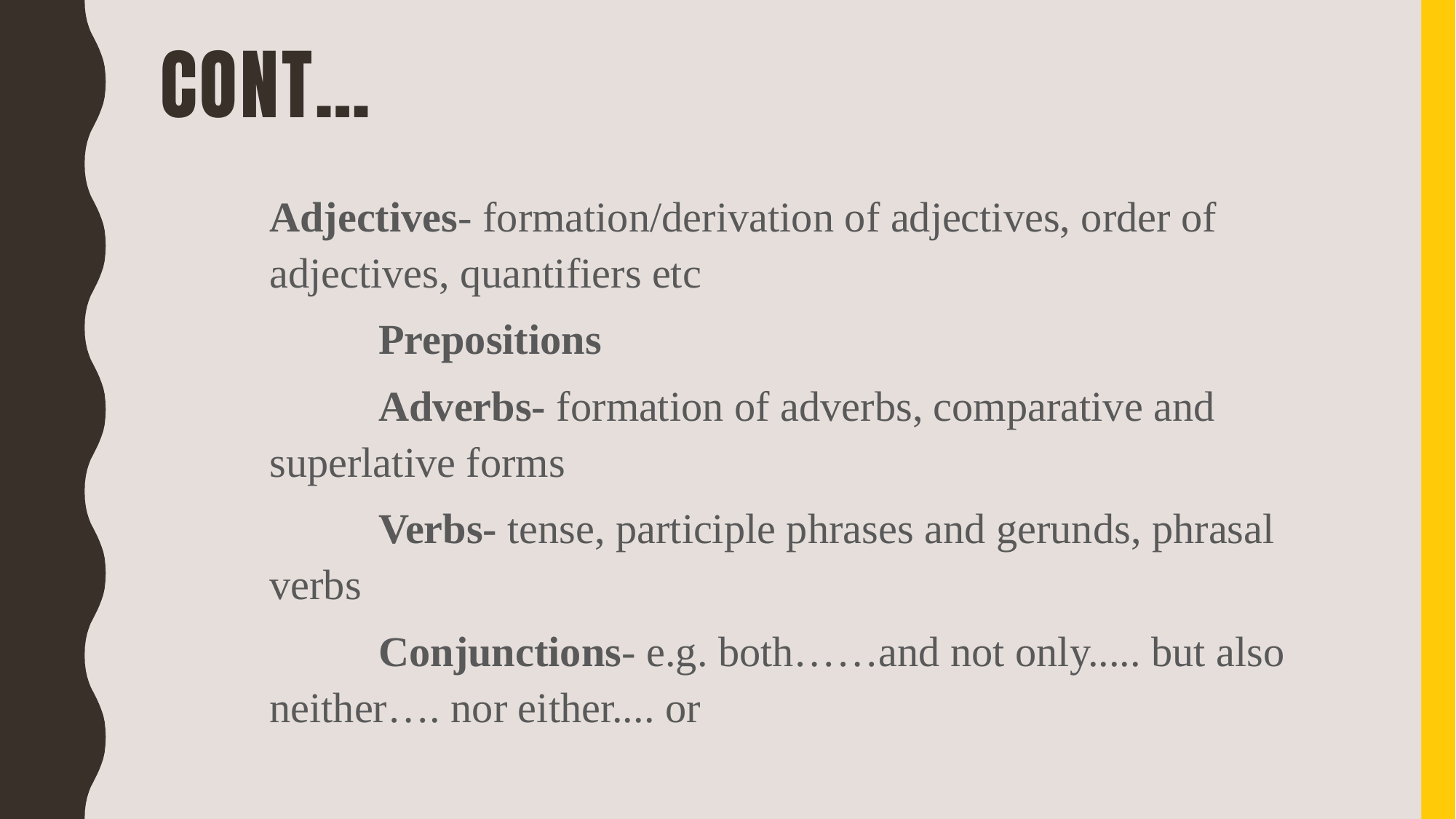

# Cont…
Adjectives- formation/derivation of adjectives, order of adjectives, quantifiers etc
	Prepositions
	Adverbs- formation of adverbs, comparative and superlative forms
	Verbs- tense, participle phrases and gerunds, phrasal verbs
	Conjunctions- e.g. both……and not only..... but also neither…. nor either.... or